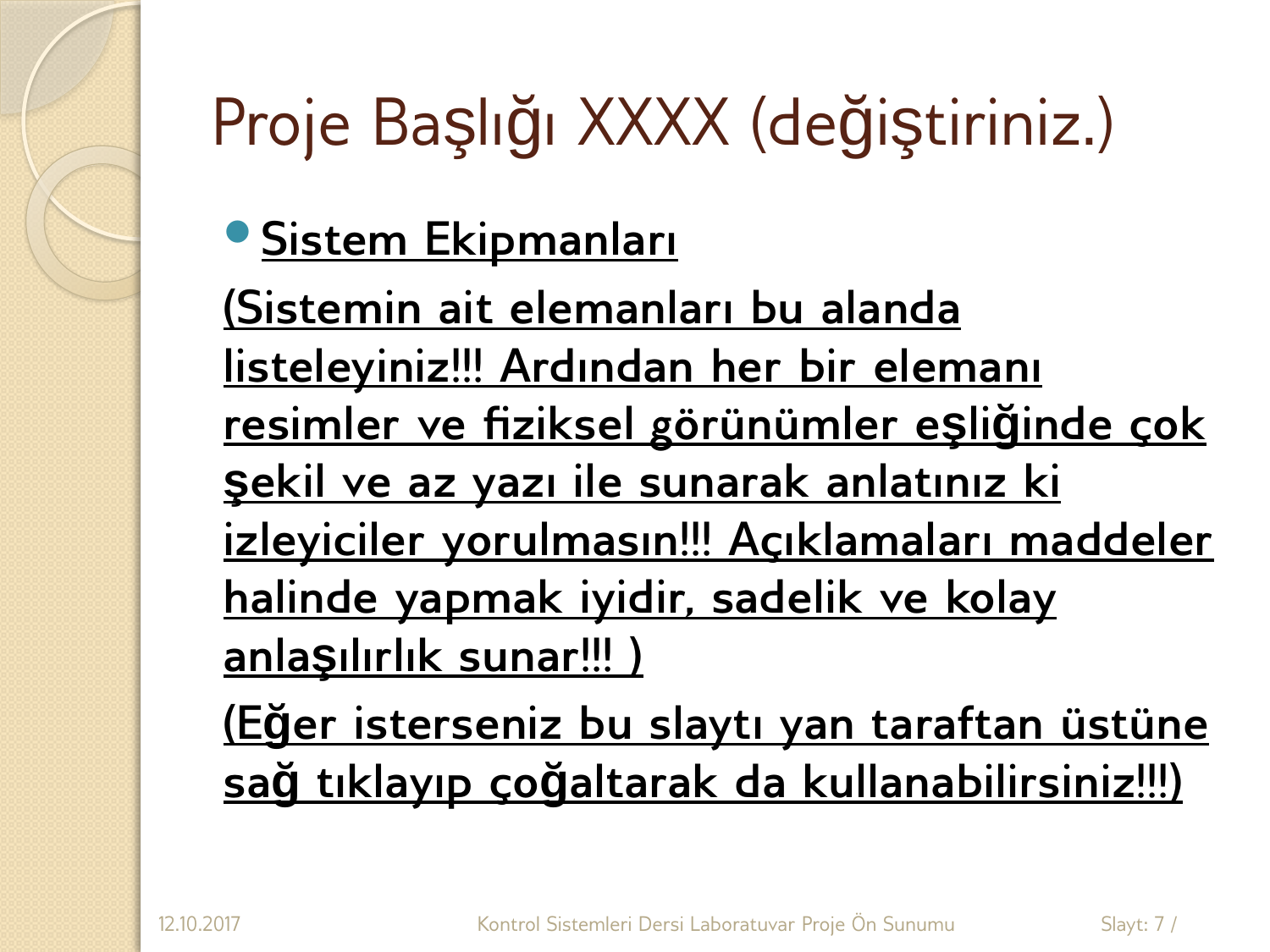

# Proje Başlığı XXXX (değiştiriniz.)
Sistem Ekipmanları
(Sistemin ait elemanları bu alanda listeleyiniz!!! Ardından her bir elemanı resimler ve fiziksel görünümler eşliğinde çok şekil ve az yazı ile sunarak anlatınız ki izleyiciler yorulmasın!!! Açıklamaları maddeler halinde yapmak iyidir, sadelik ve kolay anlaşılırlık sunar!!! )
(Eğer isterseniz bu slaytı yan taraftan üstüne sağ tıklayıp çoğaltarak da kullanabilirsiniz!!!)

12.10.2017
Kontrol Sistemleri Dersi Laboratuvar Proje Ön Sunumu
Slayt: 7 /